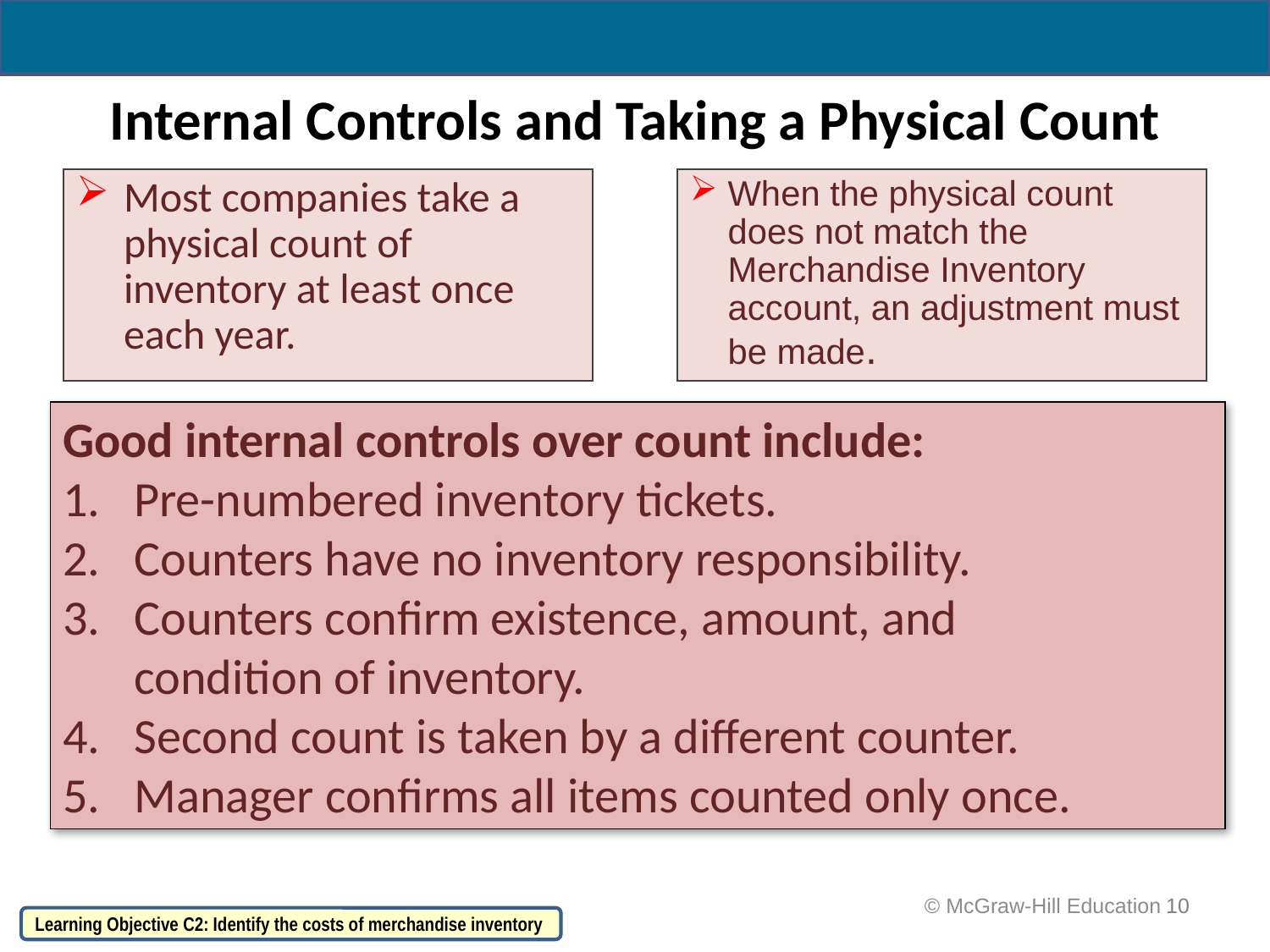

# Internal Controls and Taking a Physical Count
Most companies take a physical count of inventory at least once each year.
When the physical count does not match the Merchandise Inventory account, an adjustment must be made.
Good internal controls over count include:
Pre-numbered inventory tickets.
Counters have no inventory responsibility.
Counters confirm existence, amount, and
condition of inventory.
Second count is taken by a different counter.
Manager confirms all items counted only once.
 © McGraw-Hill Education
10
Learning Objective C2: Identify the costs of merchandise inventory